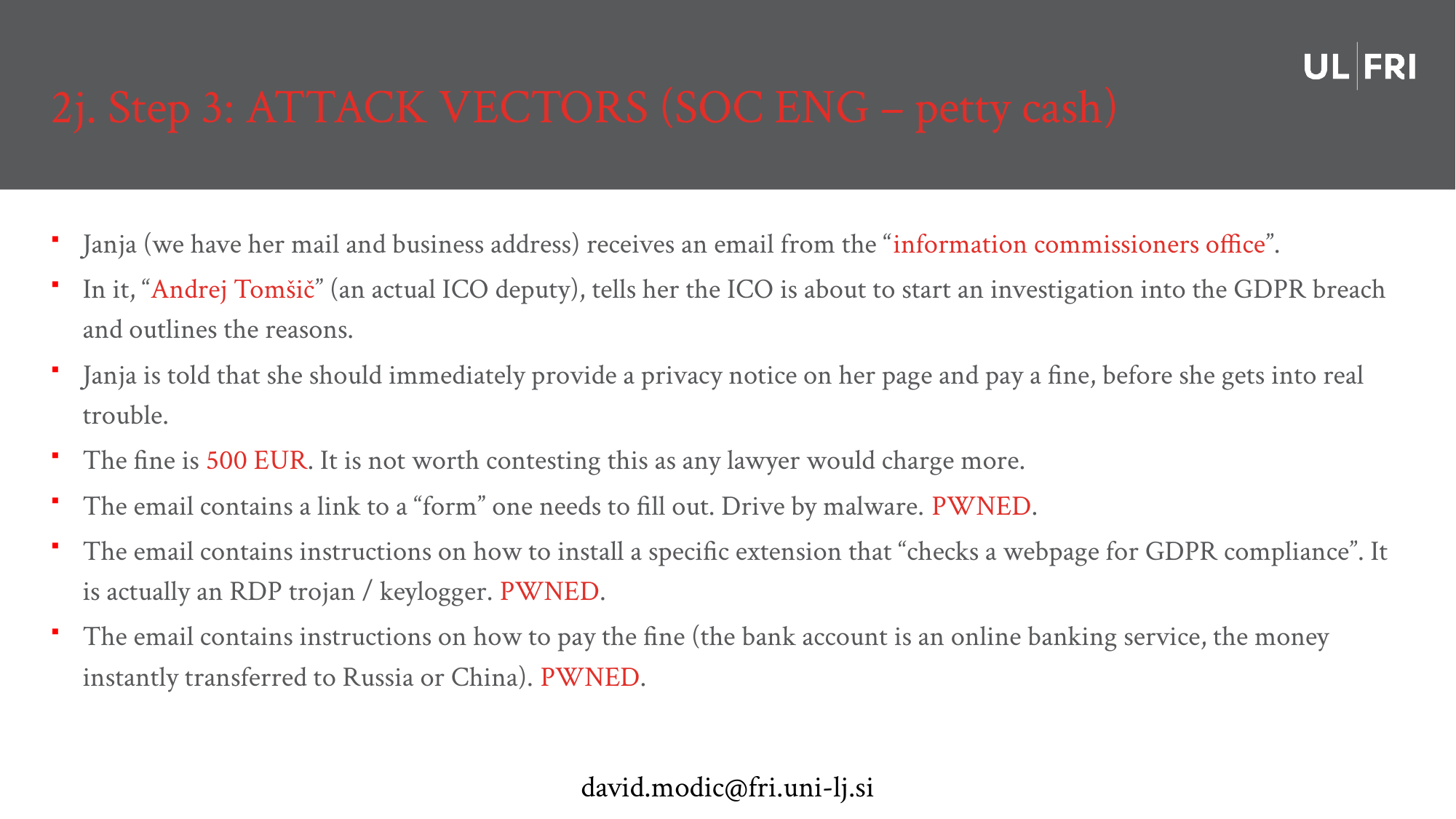

# 2j. Step 3: ATTACK VECTORS (SOC ENG – petty cash)
Janja (we have her mail and business address) receives an email from the “information commissioners office”.
In it, “Andrej Tomšič” (an actual ICO deputy), tells her the ICO is about to start an investigation into the GDPR breach and outlines the reasons.
Janja is told that she should immediately provide a privacy notice on her page and pay a fine, before she gets into real trouble.
The fine is 500 EUR. It is not worth contesting this as any lawyer would charge more.
The email contains a link to a “form” one needs to fill out. Drive by malware. PWNED.
The email contains instructions on how to install a specific extension that “checks a webpage for GDPR compliance”. It is actually an RDP trojan / keylogger. PWNED.
The email contains instructions on how to pay the fine (the bank account is an online banking service, the money instantly transferred to Russia or China). PWNED.
46
david.modic@fri.uni-lj.si